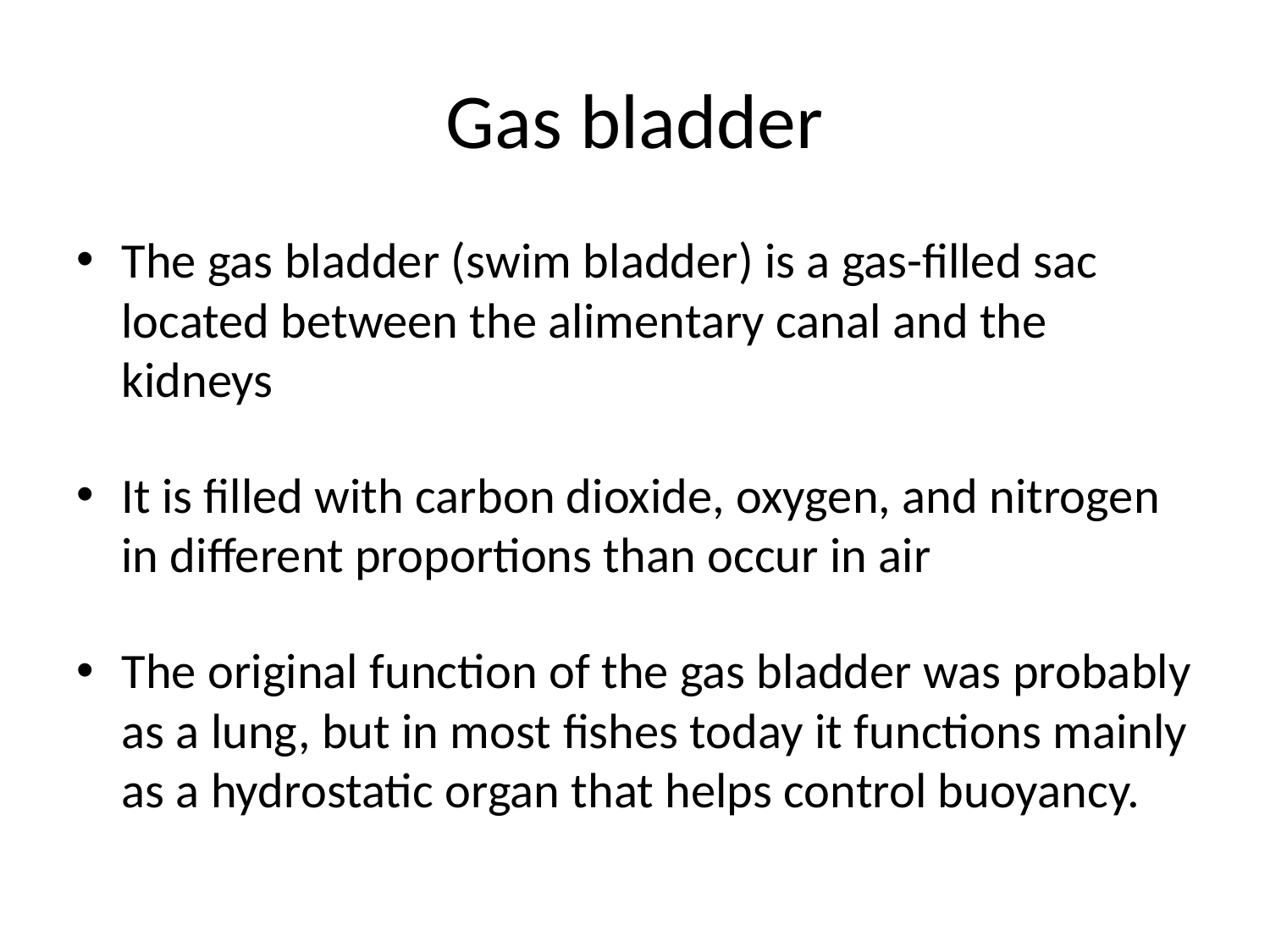

# Gas bladder
The gas bladder (swim bladder) is a gas-filled sac located between the alimentary canal and the kidneys
It is filled with carbon dioxide, oxygen, and nitrogen in different proportions than occur in air
The original function of the gas bladder was probably as a lung, but in most fishes today it functions mainly as a hydrostatic organ that helps control buoyancy.